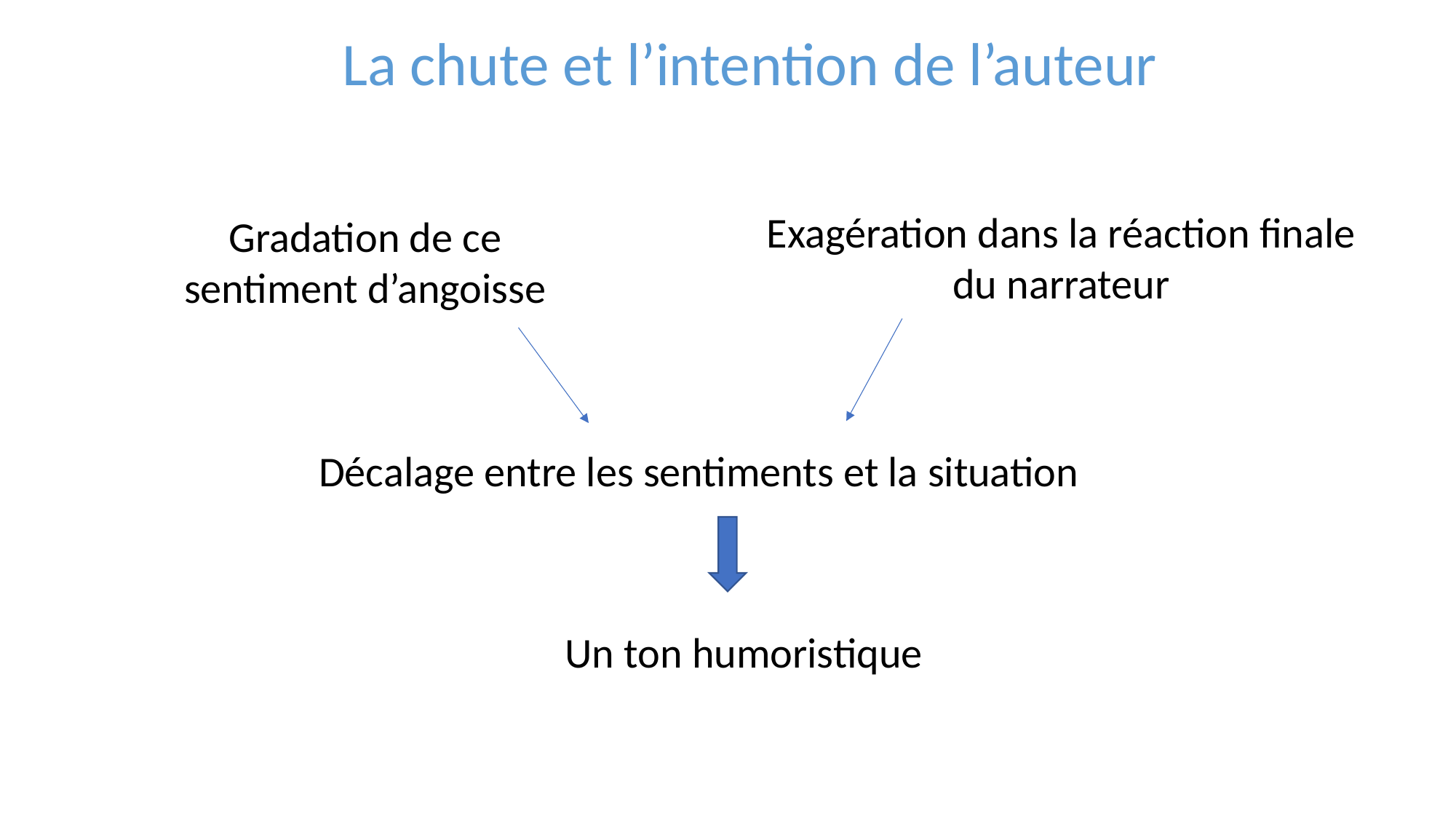

La chute et l’intention de l’auteur
Exagération dans la réaction finale du narrateur
Gradation de ce sentiment d’angoisse
Décalage entre les sentiments et la situation

Un ton humoristique